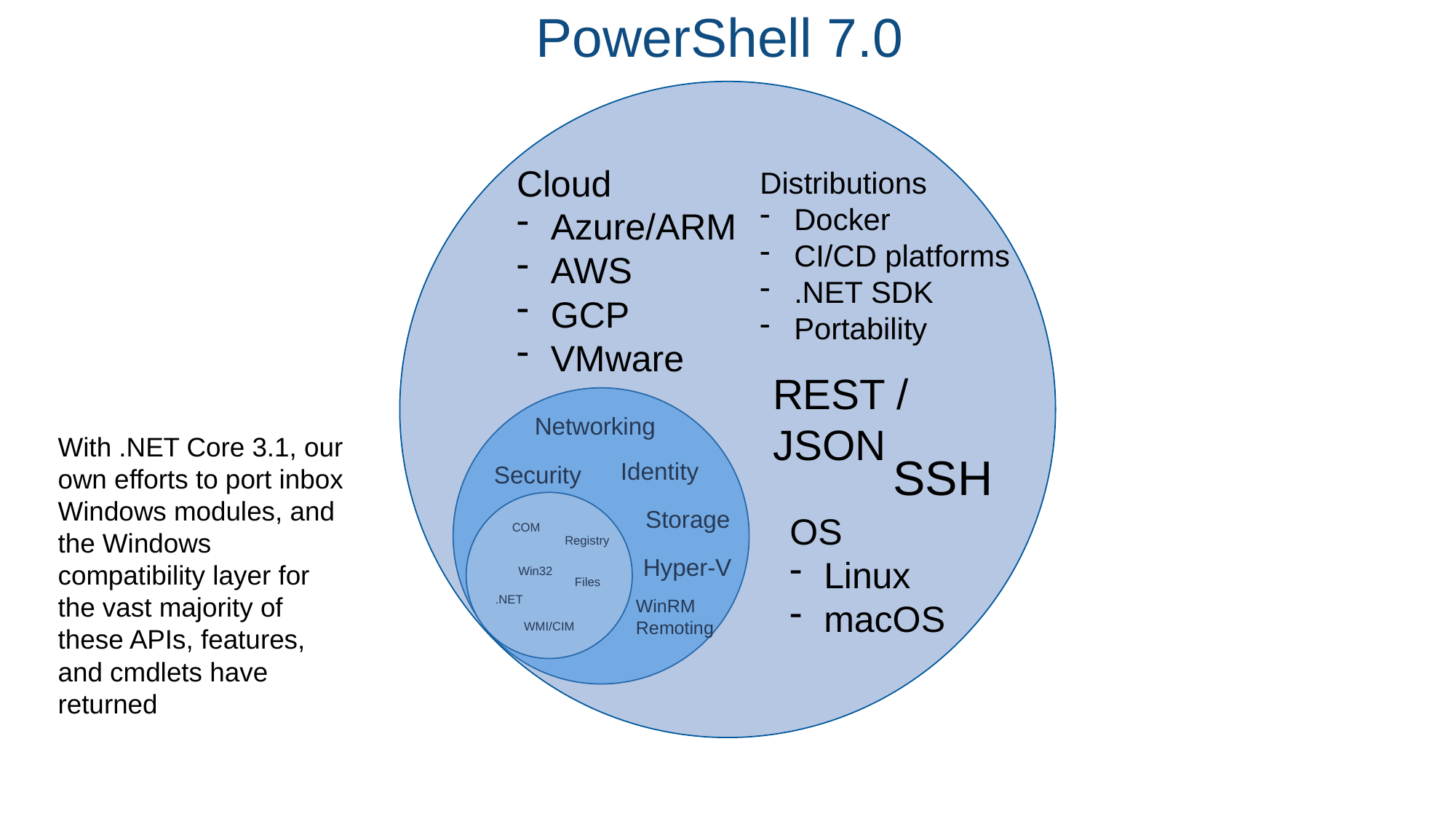

PowerShell 7.0

Cloud
Azure/ARM
AWS
GCP
VMware
Distributions
Docker
CI/CD platforms
.NET SDK
Portability
REST / JSON
SSH
OS
Linux
macOS

Networking
Identity
Security
Storage
Hyper-V
WinRM Remoting
With .NET Core 3.1, our own efforts to port inbox Windows modules, and the Windows compatibility layer for the vast majority of these APIs, features, and cmdlets have returned

COM
Registry
Win32
Files
.NET
WMI/CIM